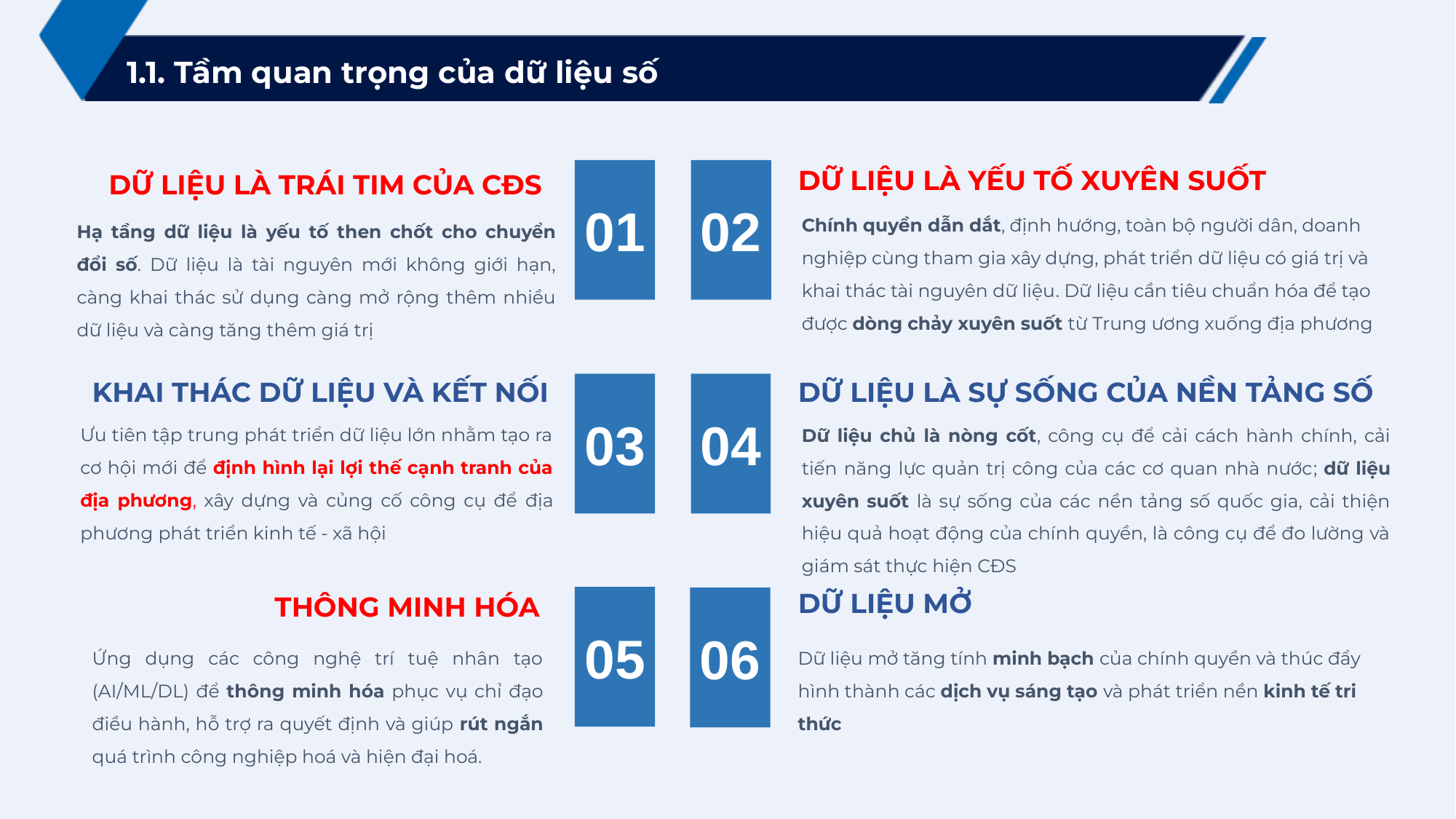

1.1. Tầm quan trọng của dữ liệu số
DỮ LIỆU LÀ YẾU TỐ XUYÊN SUỐT
DỮ LIỆU LÀ TRÁI TIM CỦA CĐS
01
02
Chính quyền dẫn dắt, định hướng, toàn bộ người dân, doanh nghiệp cùng tham gia xây dựng, phát triển dữ liệu có giá trị và khai thác tài nguyên dữ liệu. Dữ liệu cần tiêu chuẩn hóa để tạo được dòng chảy xuyên suốt từ Trung ương xuống địa phương
Hạ tầng dữ liệu là yếu tố then chốt cho chuyển đổi số. Dữ liệu là tài nguyên mới không giới hạn, càng khai thác sử dụng càng mở rộng thêm nhiều dữ liệu và càng tăng thêm giá trị
KHAI THÁC DỮ LIỆU VÀ KẾT NỐI
DỮ LIỆU LÀ SỰ SỐNG CỦA NỀN TẢNG SỐ
03
04
Ưu tiên tập trung phát triển dữ liệu lớn nhằm tạo ra cơ hội mới để định hình lại lợi thế cạnh tranh của địa phương, xây dựng và củng cố công cụ để địa phương phát triển kinh tế - xã hội
Dữ liệu chủ là nòng cốt, công cụ để cải cách hành chính, cải tiến năng lực quản trị công của các cơ quan nhà nước; dữ liệu xuyên suốt là sự sống của các nền tảng số quốc gia, cải thiện hiệu quả hoạt động của chính quyền, là công cụ để đo lường và giám sát thực hiện CĐS
DỮ LIỆU MỞ
THÔNG MINH HÓA
05
06
Dữ liệu mở tăng tính minh bạch của chính quyền và thúc đẩy hình thành các dịch vụ sáng tạo và phát triển nền kinh tế tri thức
Ứng dụng các công nghệ trí tuệ nhân tạo (AI/ML/DL) để thông minh hóa phục vụ chỉ đạo điều hành, hỗ trợ ra quyết định và giúp rút ngắn quá trình công nghiệp hoá và hiện đại hoá.